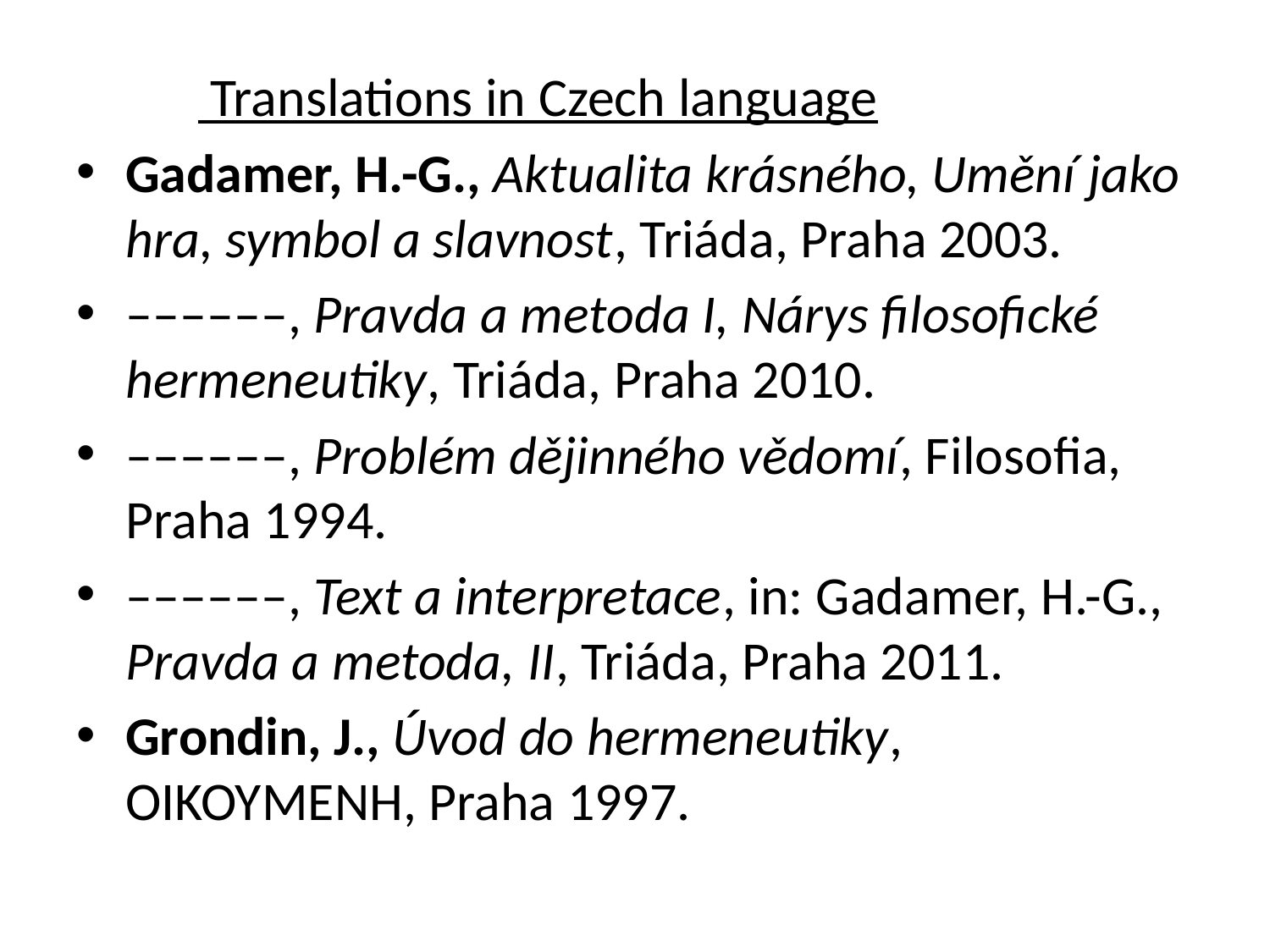

Translations in Czech language
Gadamer, H.-G., Aktualita krásného, Umění jako hra, symbol a slavnost, Triáda, Praha 2003.
––––––, Pravda a metoda I, Nárys filosofické hermeneutiky, Triáda, Praha 2010.
––––––, Problém dějinného vědomí, Filosofia, Praha 1994.
––––––, Text a interpretace, in: Gadamer, H.-G., Pravda a metoda, II, Triáda, Praha 2011.
Grondin, J., Úvod do hermeneutiky, OIKOYMENH, Praha 1997.